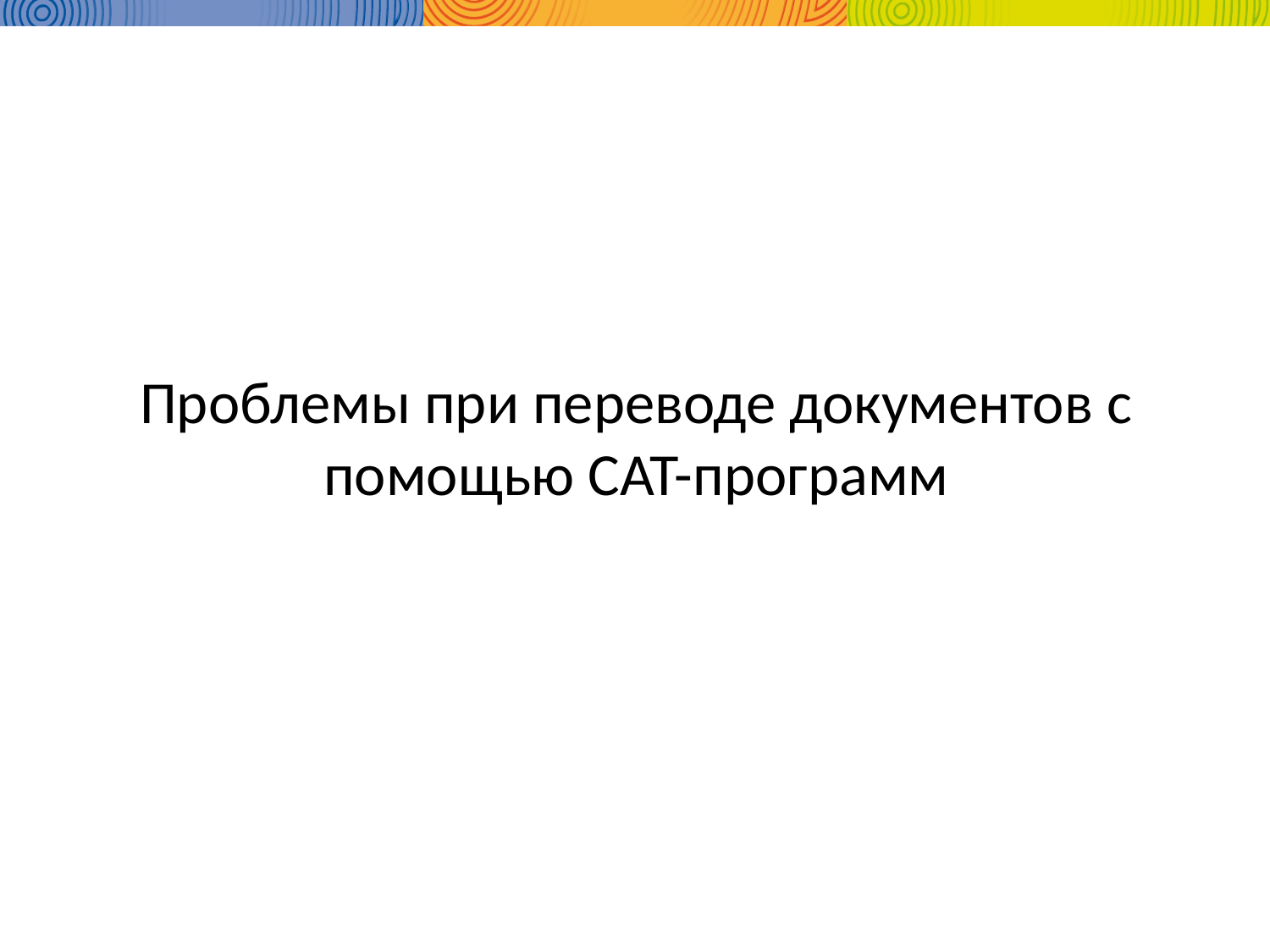

# Проблемы при переводе документов с помощью CAT-программ